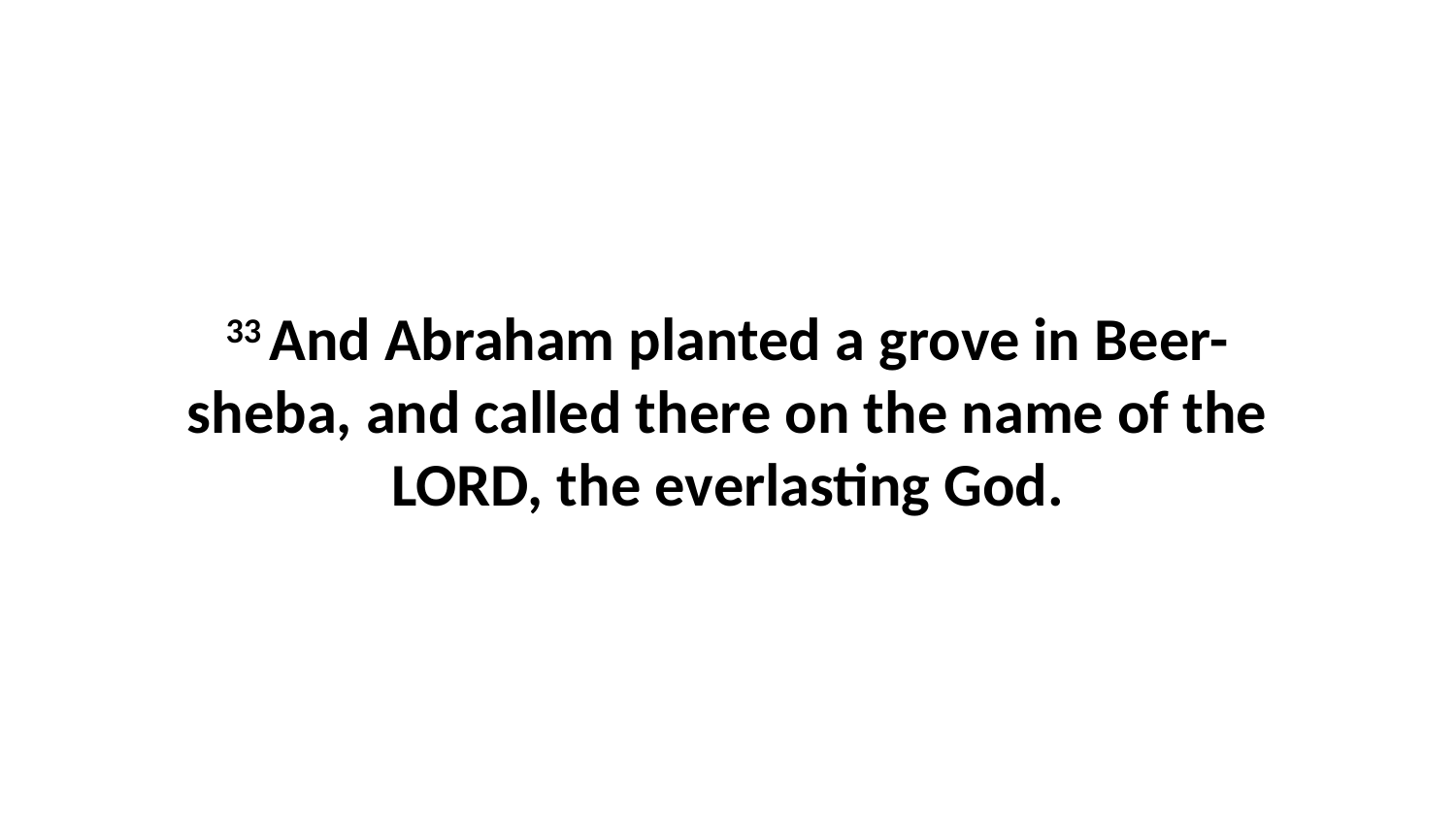

33 And Abraham planted a grove in Beer-sheba, and called there on the name of the LORD, the everlasting God.